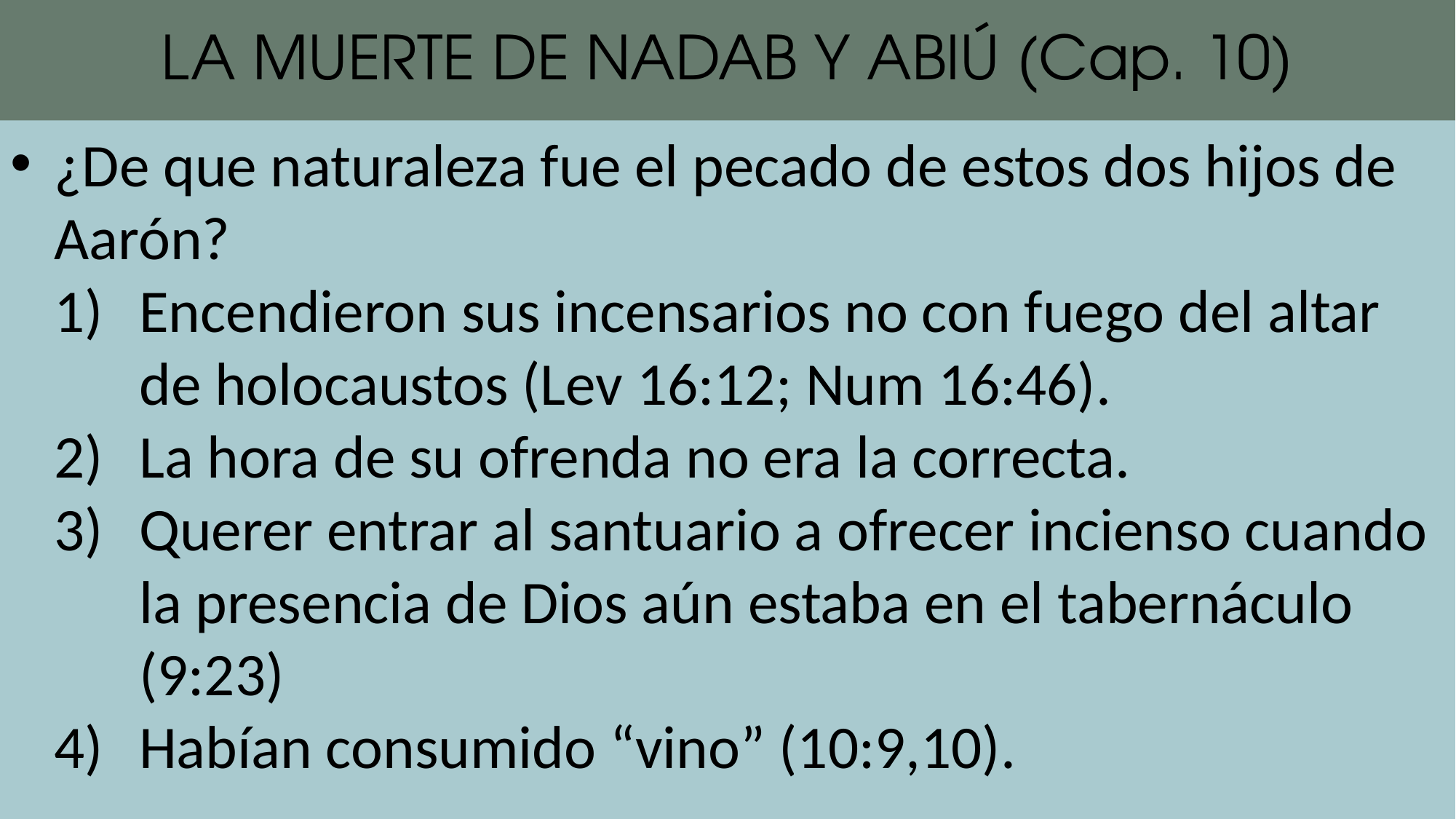

# LA MUERTE DE NADAB Y ABIÚ (Cap. 10)
¿De que naturaleza fue el pecado de estos dos hijos de Aarón?
Encendieron sus incensarios no con fuego del altar de holocaustos (Lev 16:12; Num 16:46).
La hora de su ofrenda no era la correcta.
Querer entrar al santuario a ofrecer incienso cuando la presencia de Dios aún estaba en el tabernáculo (9:23)
Habían consumido “vino” (10:9,10).